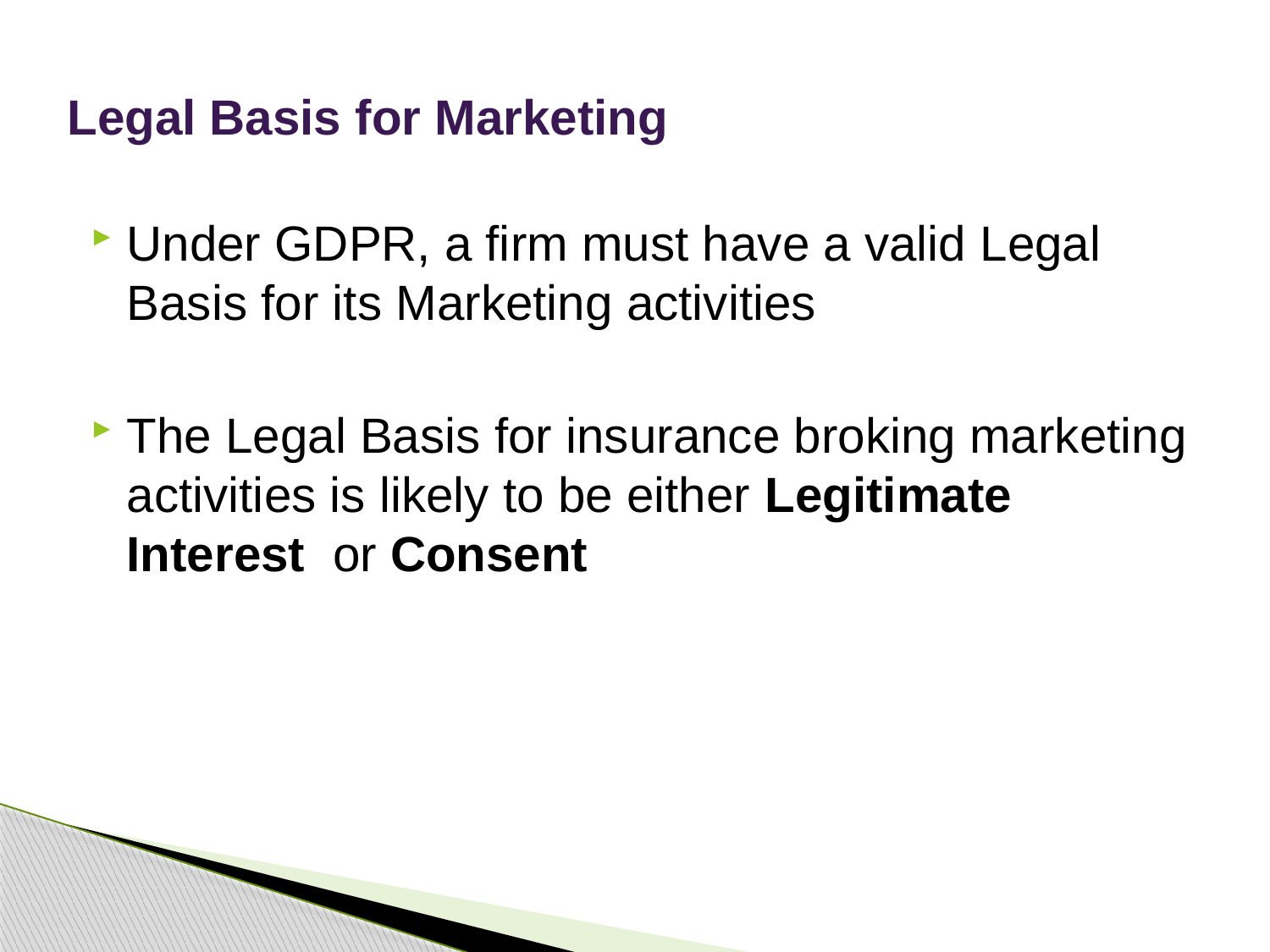

# Legal Basis for Marketing
Under GDPR, a firm must have a valid Legal Basis for its Marketing activities

The Legal Basis for insurance broking marketing activities is likely to be either Legitimate Interest  or Consent